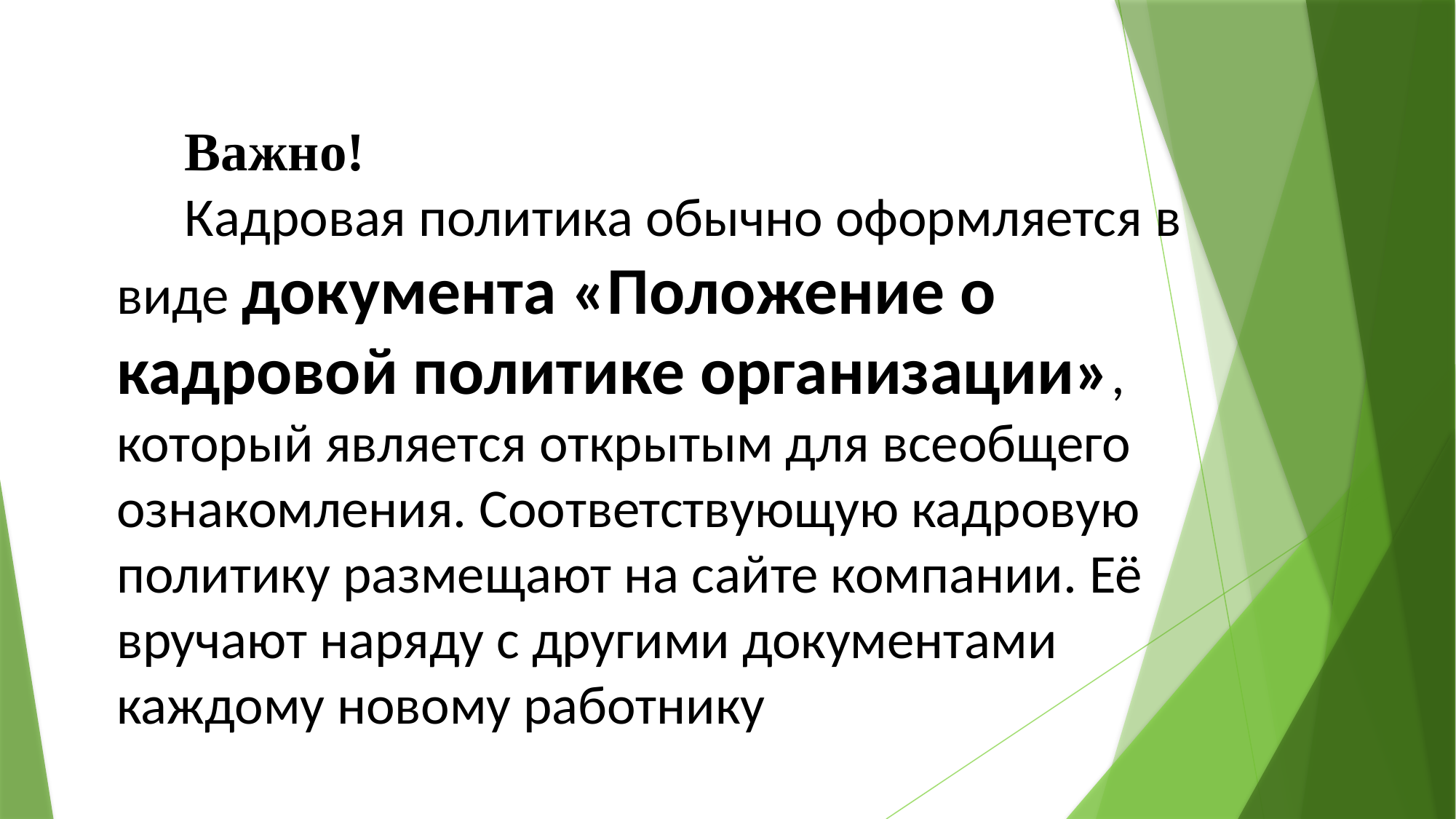

Важно!
Кадровая политика обычно оформляется в виде документа «Положение о кадровой политике организации», который является открытым для всеобщего ознакомления. Соответствующую кадровую политику размещают на сайте компании. Её вручают наряду с другими документами каждому новому работнику